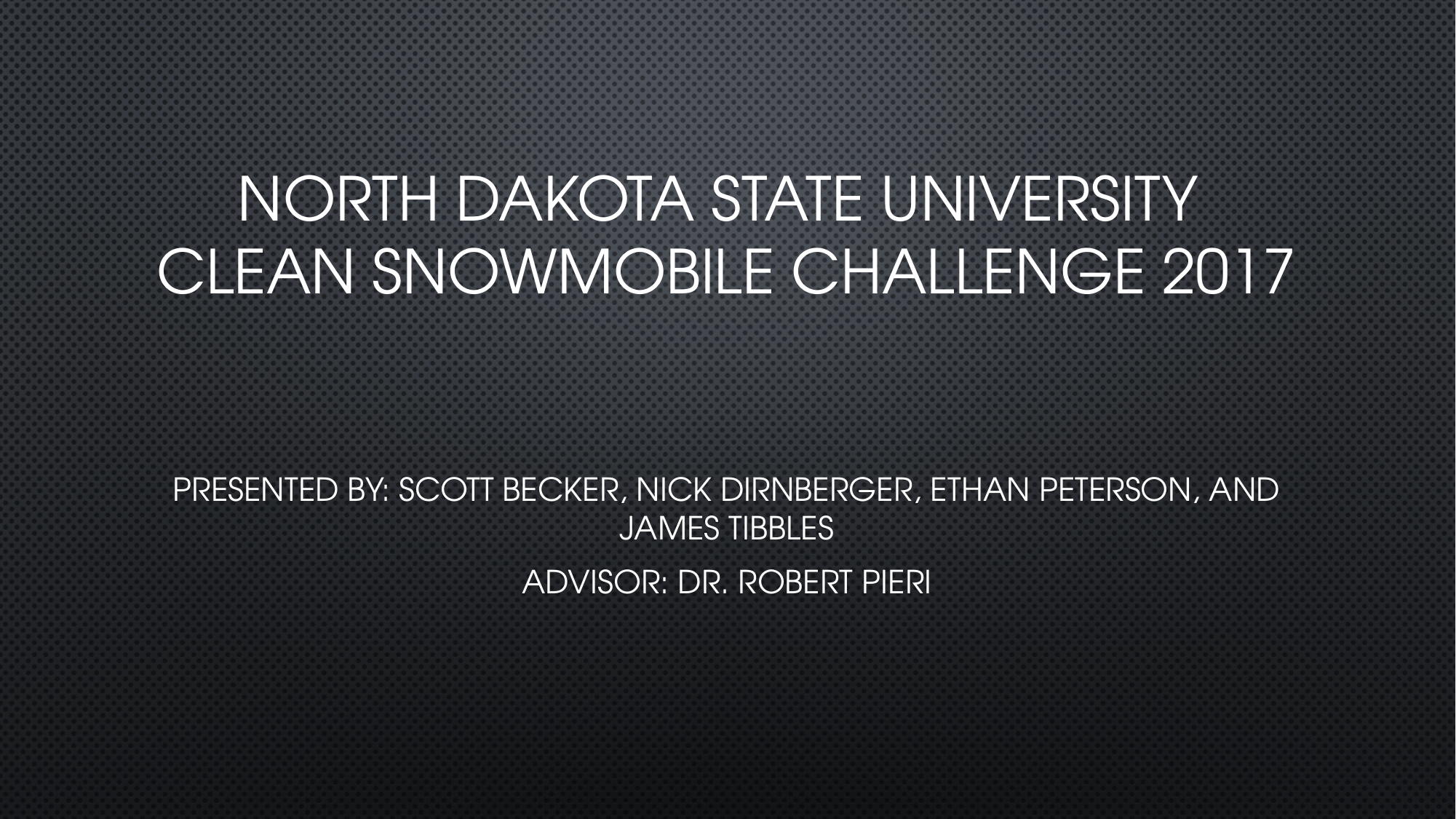

# North Dakota State university Clean Snowmobile Challenge 2017
Presented by: Scott Becker, Nick Dirnberger, Ethan Peterson, and James Tibbles
Advisor: Dr. Robert Pieri